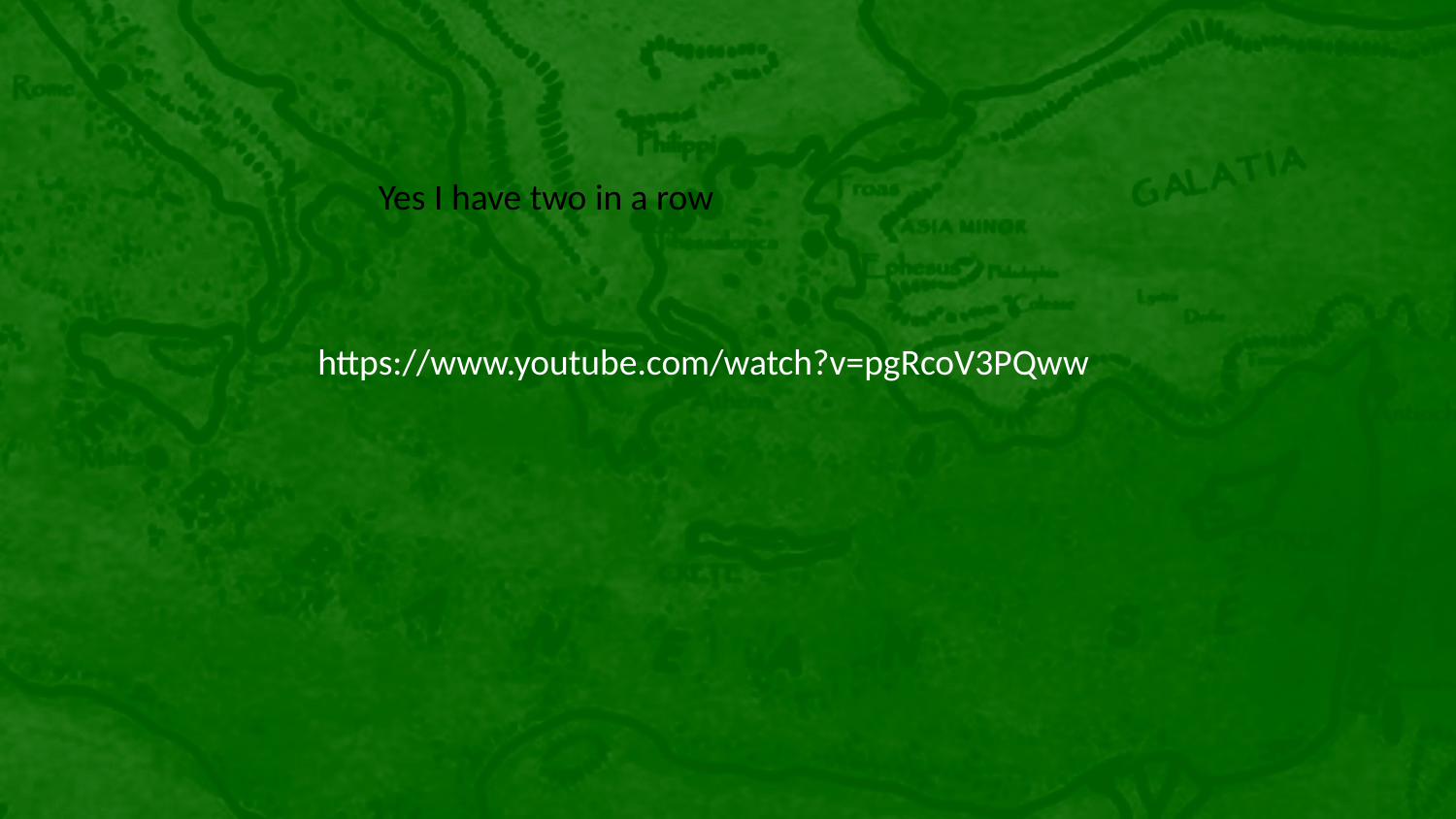

Yes I have two in a row

https://www.youtube.com/watch?v=pgRcoV3PQww